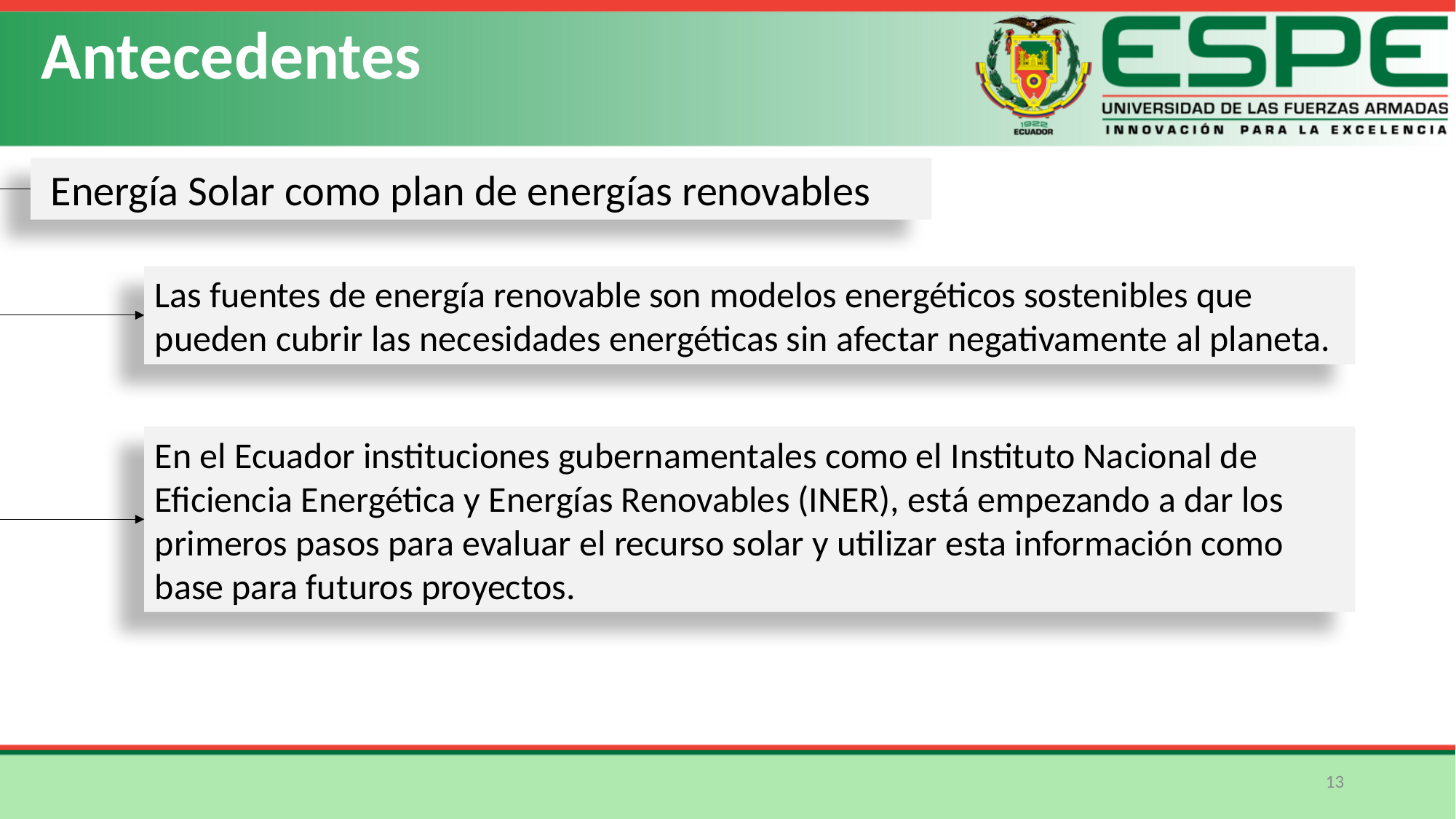

Antecedentes
 Energía Solar como plan de energías renovables
Las fuentes de energía renovable son modelos energéticos sostenibles que pueden cubrir las necesidades energéticas sin afectar negativamente al planeta.
En el Ecuador instituciones gubernamentales como el Instituto Nacional de Eficiencia Energética y Energías Renovables (INER), está empezando a dar los primeros pasos para evaluar el recurso solar y utilizar esta información como base para futuros proyectos.
13